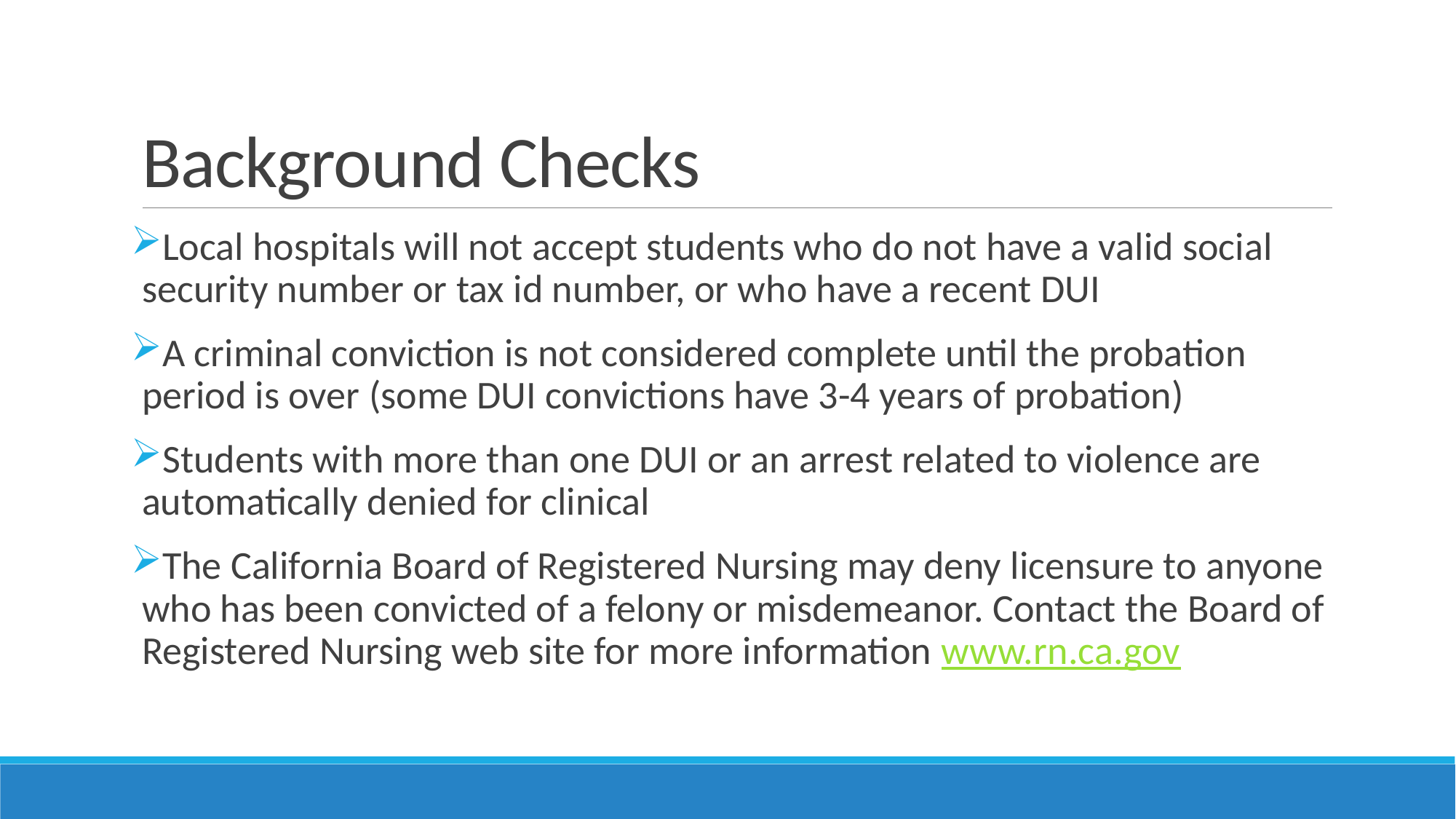

# Background Checks
Local hospitals will not accept students who do not have a valid social security number or tax id number, or who have a recent DUI
A criminal conviction is not considered complete until the probation period is over (some DUI convictions have 3-4 years of probation)
Students with more than one DUI or an arrest related to violence are automatically denied for clinical
The California Board of Registered Nursing may deny licensure to anyone who has been convicted of a felony or misdemeanor. Contact the Board of Registered Nursing web site for more information www.rn.ca.gov